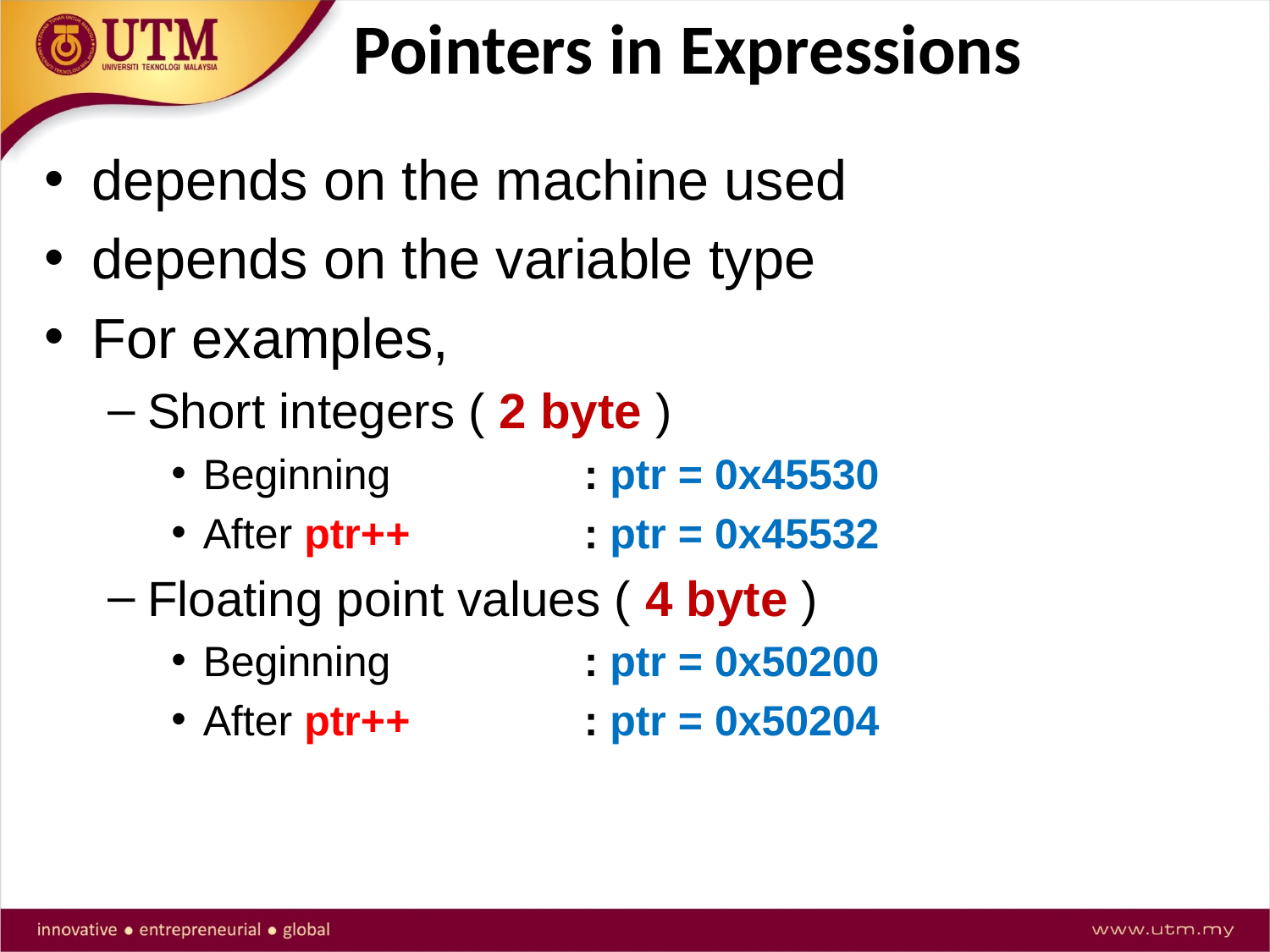

# Pointers in Expressions
depends on the machine used
depends on the variable type
For examples,
Short integers ( 2 byte )
Beginning		: ptr = 0x45530
After ptr++		: ptr = 0x45532
Floating point values ( 4 byte )
Beginning		: ptr = 0x50200
After ptr++		: ptr = 0x50204